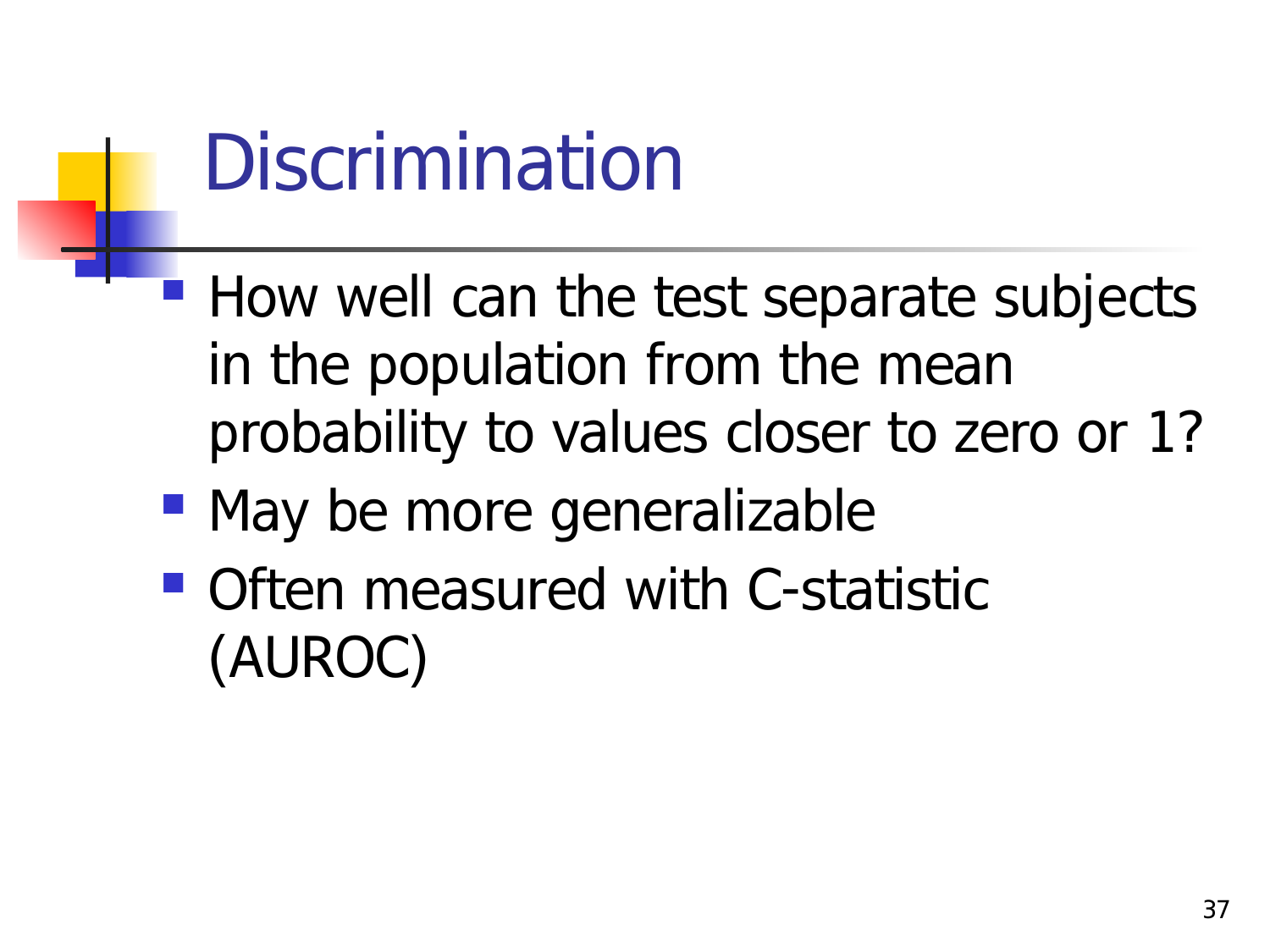

Discrimination
How well can the test separate subjects in the population from the mean probability to values closer to zero or 1?
May be more generalizable
Often measured with C-statistic (AUROC)
37